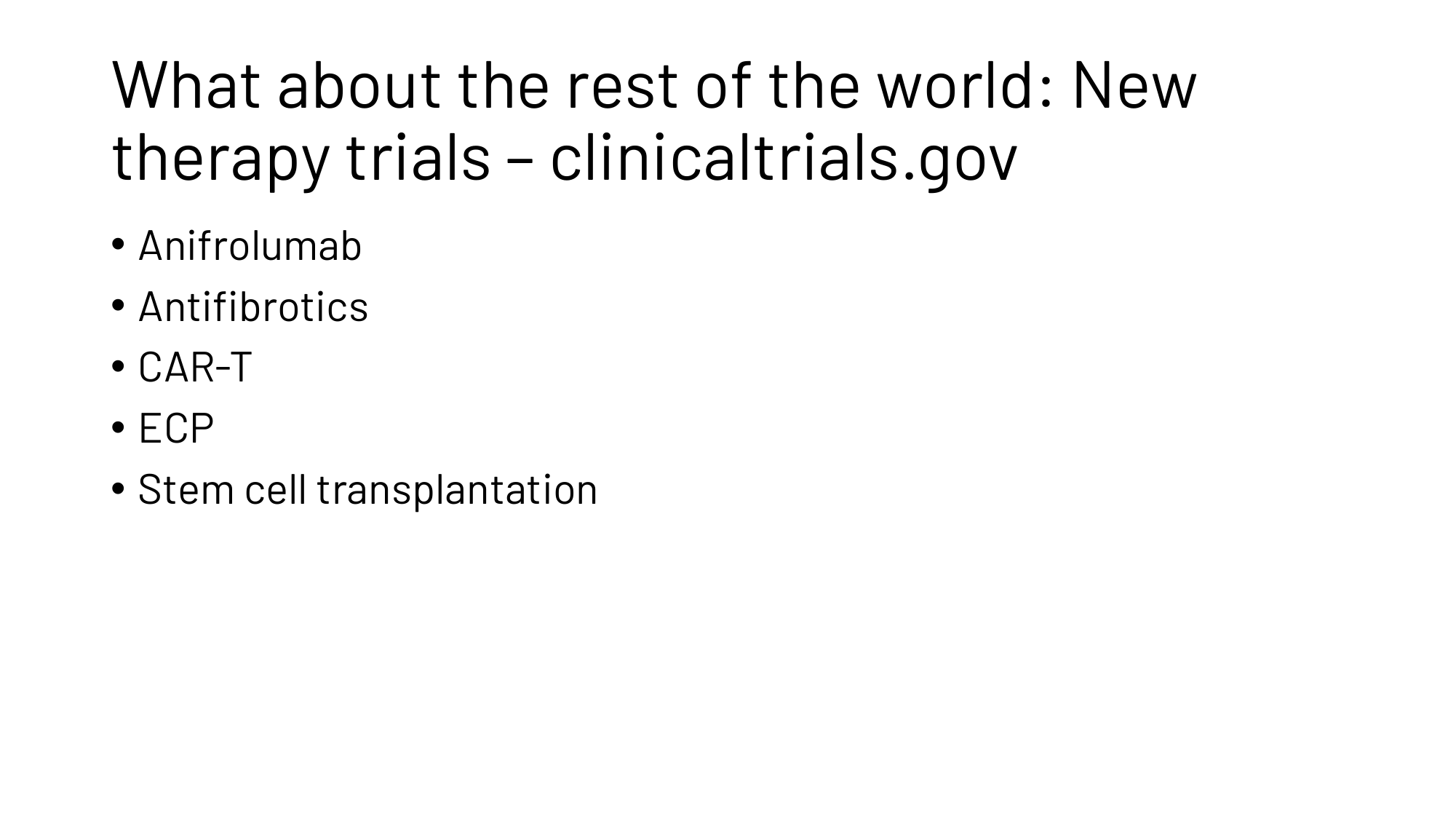

# What about the rest of the world: New therapy trials – clinicaltrials.gov
Anifrolumab
Antifibrotics
CAR-T
ECP
Stem cell transplantation